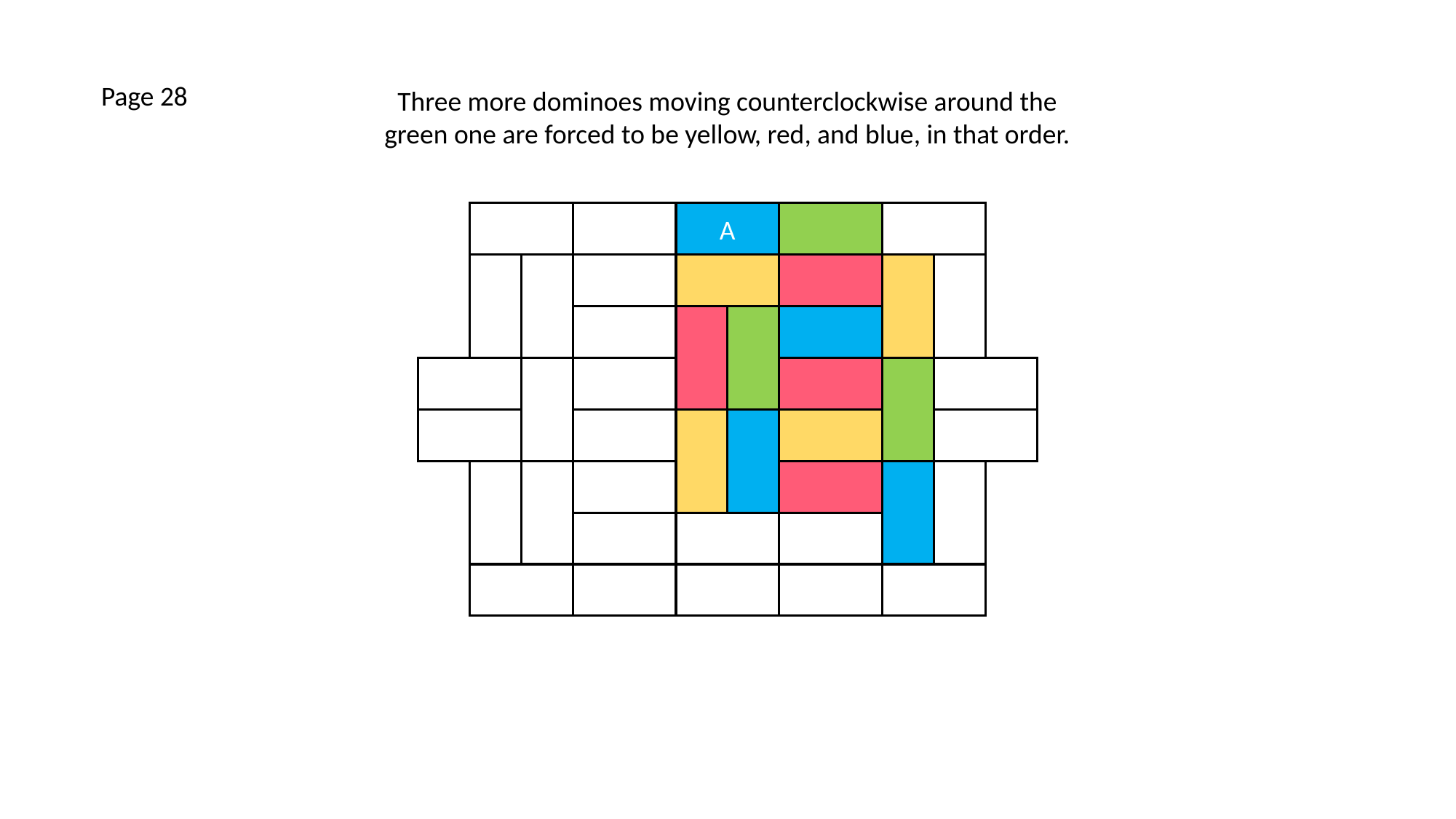

Page 28
Three more dominoes moving counterclockwise around the green one are forced to be yellow, red, and blue, in that order.

A